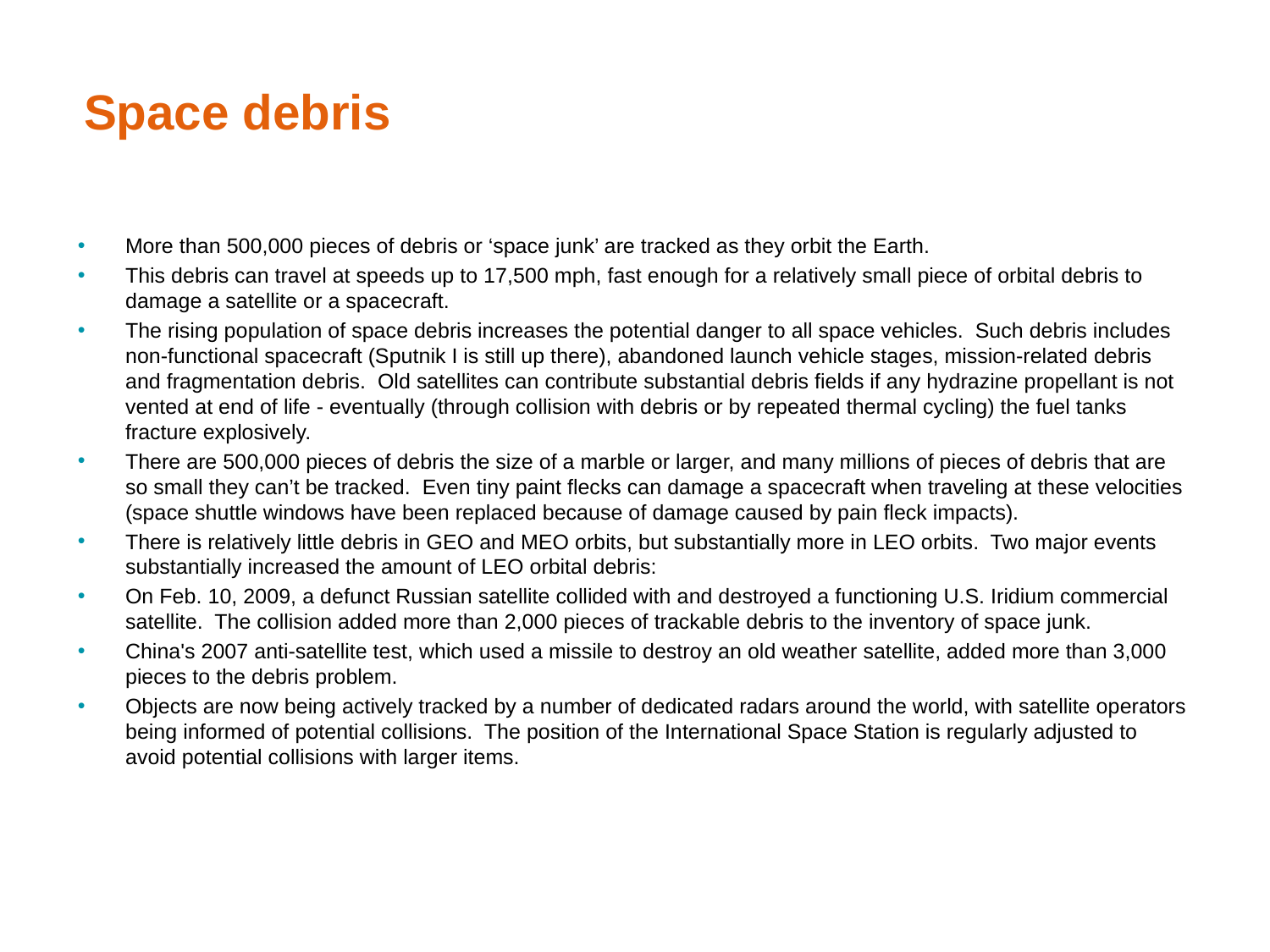

# Space debris
More than 500,000 pieces of debris or ‘space junk’ are tracked as they orbit the Earth.
This debris can travel at speeds up to 17,500 mph, fast enough for a relatively small piece of orbital debris to damage a satellite or a spacecraft.
The rising population of space debris increases the potential danger to all space vehicles.  Such debris includes non-functional spacecraft (Sputnik I is still up there), abandoned launch vehicle stages, mission-related debris and fragmentation debris.  Old satellites can contribute substantial debris fields if any hydrazine propellant is not vented at end of life - eventually (through collision with debris or by repeated thermal cycling) the fuel tanks fracture explosively.
There are 500,000 pieces of debris the size of a marble or larger, and many millions of pieces of debris that are so small they can’t be tracked.  Even tiny paint flecks can damage a spacecraft when traveling at these velocities (space shuttle windows have been replaced because of damage caused by pain fleck impacts).
There is relatively little debris in GEO and MEO orbits, but substantially more in LEO orbits.  Two major events substantially increased the amount of LEO orbital debris:
On Feb. 10, 2009, a defunct Russian satellite collided with and destroyed a functioning U.S. Iridium commercial satellite.  The collision added more than 2,000 pieces of trackable debris to the inventory of space junk.
China's 2007 anti-satellite test, which used a missile to destroy an old weather satellite, added more than 3,000 pieces to the debris problem.
Objects are now being actively tracked by a number of dedicated radars around the world, with satellite operators being informed of potential collisions.  The position of the International Space Station is regularly adjusted to avoid potential collisions with larger items.